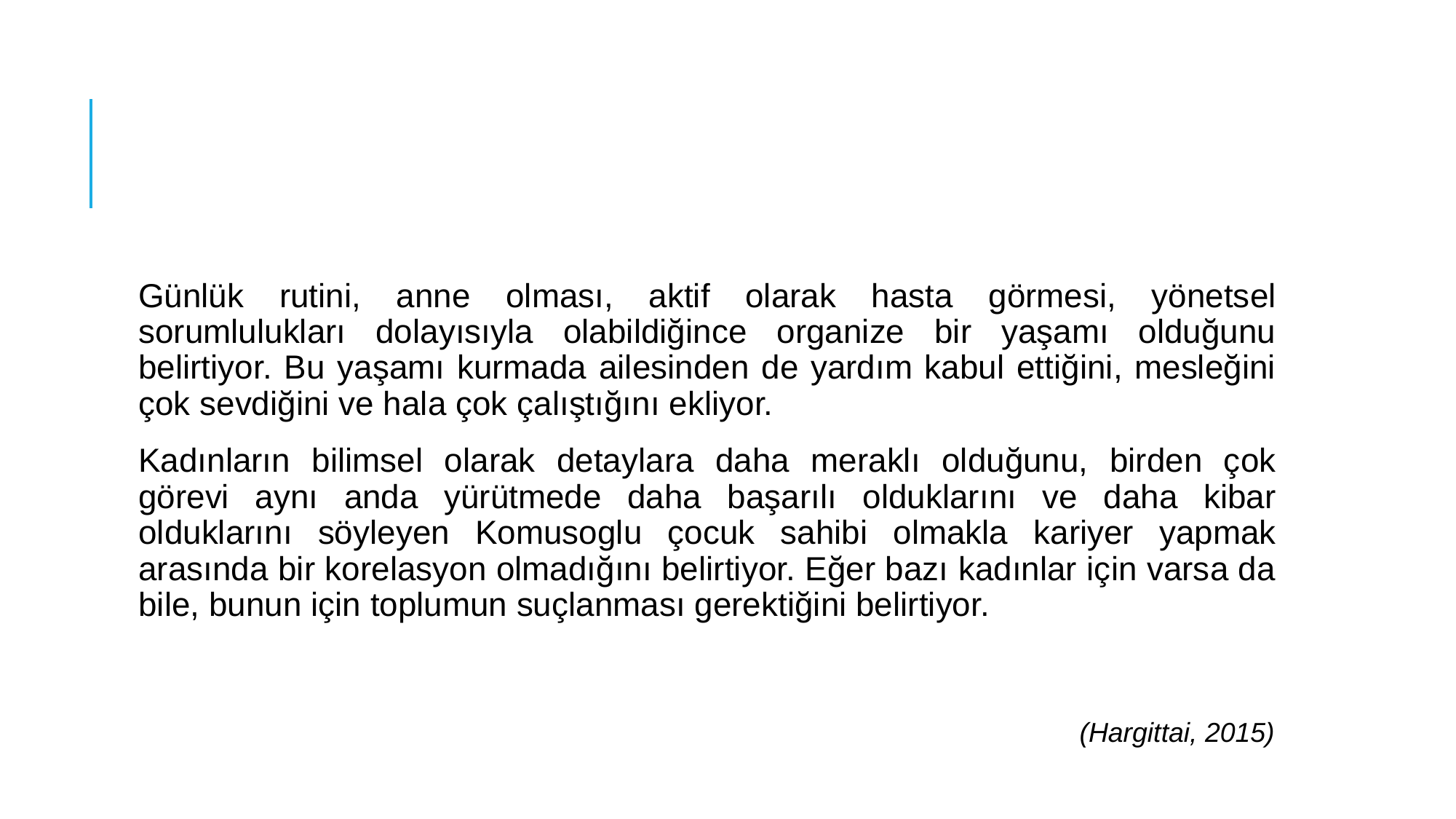

#
Günlük rutini, anne olması, aktif olarak hasta görmesi, yönetsel sorumlulukları dolayısıyla olabildiğince organize bir yaşamı olduğunu belirtiyor. Bu yaşamı kurmada ailesinden de yardım kabul ettiğini, mesleğini çok sevdiğini ve hala çok çalıştığını ekliyor.
Kadınların bilimsel olarak detaylara daha meraklı olduğunu, birden çok görevi aynı anda yürütmede daha başarılı olduklarını ve daha kibar olduklarını söyleyen Komusoglu çocuk sahibi olmakla kariyer yapmak arasında bir korelasyon olmadığını belirtiyor. Eğer bazı kadınlar için varsa da bile, bunun için toplumun suçlanması gerektiğini belirtiyor.
(Hargittai, 2015)